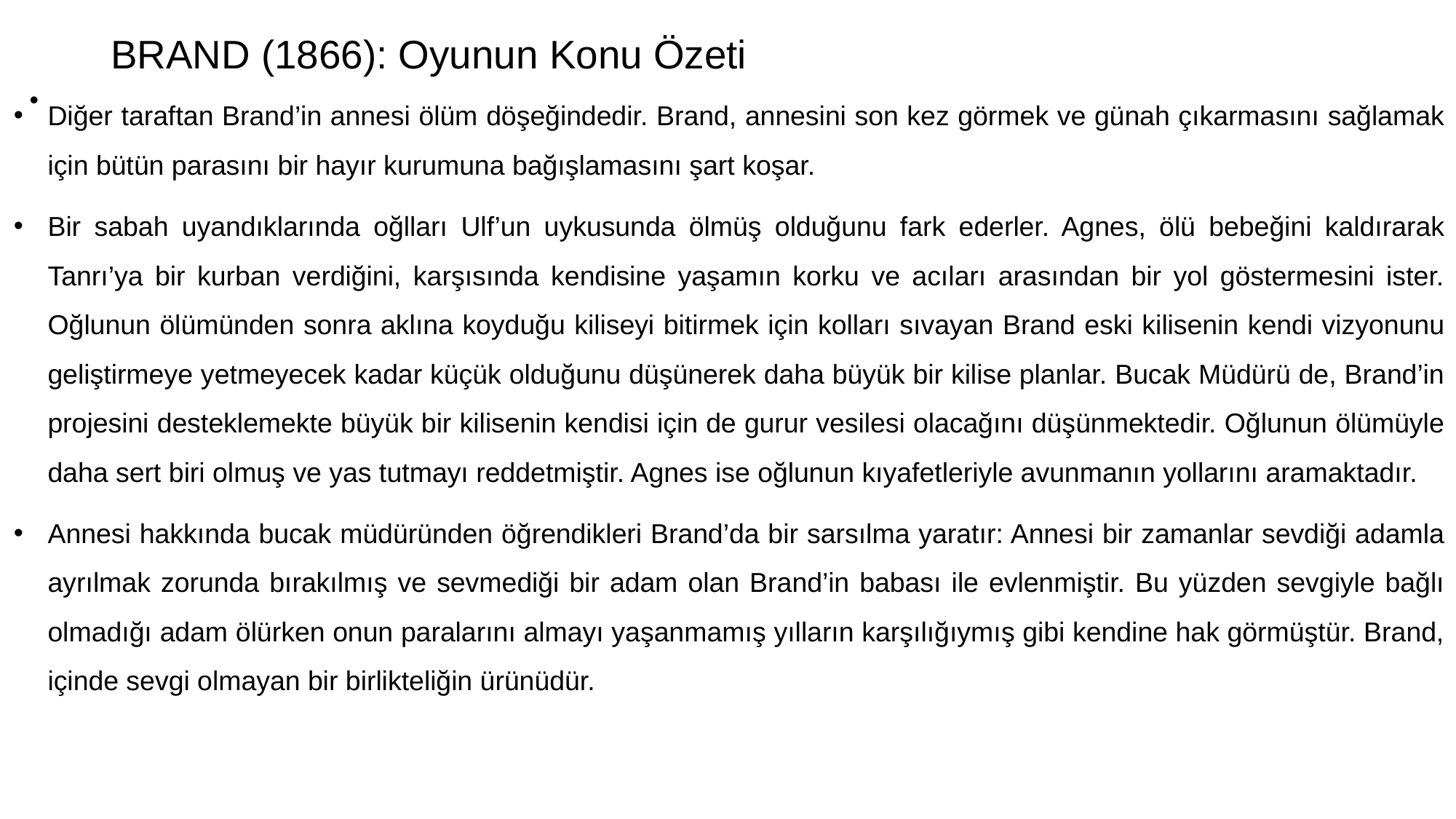

# BRAND (1866): Oyunun Konu Özeti

Diğer taraftan Brand’in annesi ölüm döşeğindedir. Brand, annesini son kez görmek ve günah çıkarmasını sağlamak için bütün parasını bir hayır kurumuna bağışlamasını şart koşar.
Bir sabah uyandıklarında oğlları Ulf’un uykusunda ölmüş olduğunu fark ederler. Agnes, ölü bebeğini kaldırarak Tanrı’ya bir kurban verdiğini, karşısında kendisine yaşamın korku ve acıları arasından bir yol göstermesini ister. Oğlunun ölümünden sonra aklına koyduğu kiliseyi bitirmek için kolları sıvayan Brand eski kilisenin kendi vizyonunu geliştirmeye yetmeyecek kadar küçük olduğunu düşünerek daha büyük bir kilise planlar. Bucak Müdürü de, Brand’in projesini desteklemekte büyük bir kilisenin kendisi için de gurur vesilesi olacağını düşünmektedir. Oğlunun ölümüyle daha sert biri olmuş ve yas tutmayı reddetmiştir. Agnes ise oğlunun kıyafetleriyle avunmanın yollarını aramaktadır.
Annesi hakkında bucak müdüründen öğrendikleri Brand’da bir sarsılma yaratır: Annesi bir zamanlar sevdiği adamla ayrılmak zorunda bırakılmış ve sevmediği bir adam olan Brand’in babası ile evlenmiştir. Bu yüzden sevgiyle bağlı olmadığı adam ölürken onun paralarını almayı yaşanmamış yılların karşılığıymış gibi kendine hak görmüştür. Brand, içinde sevgi olmayan bir birlikteliğin ürünüdür.